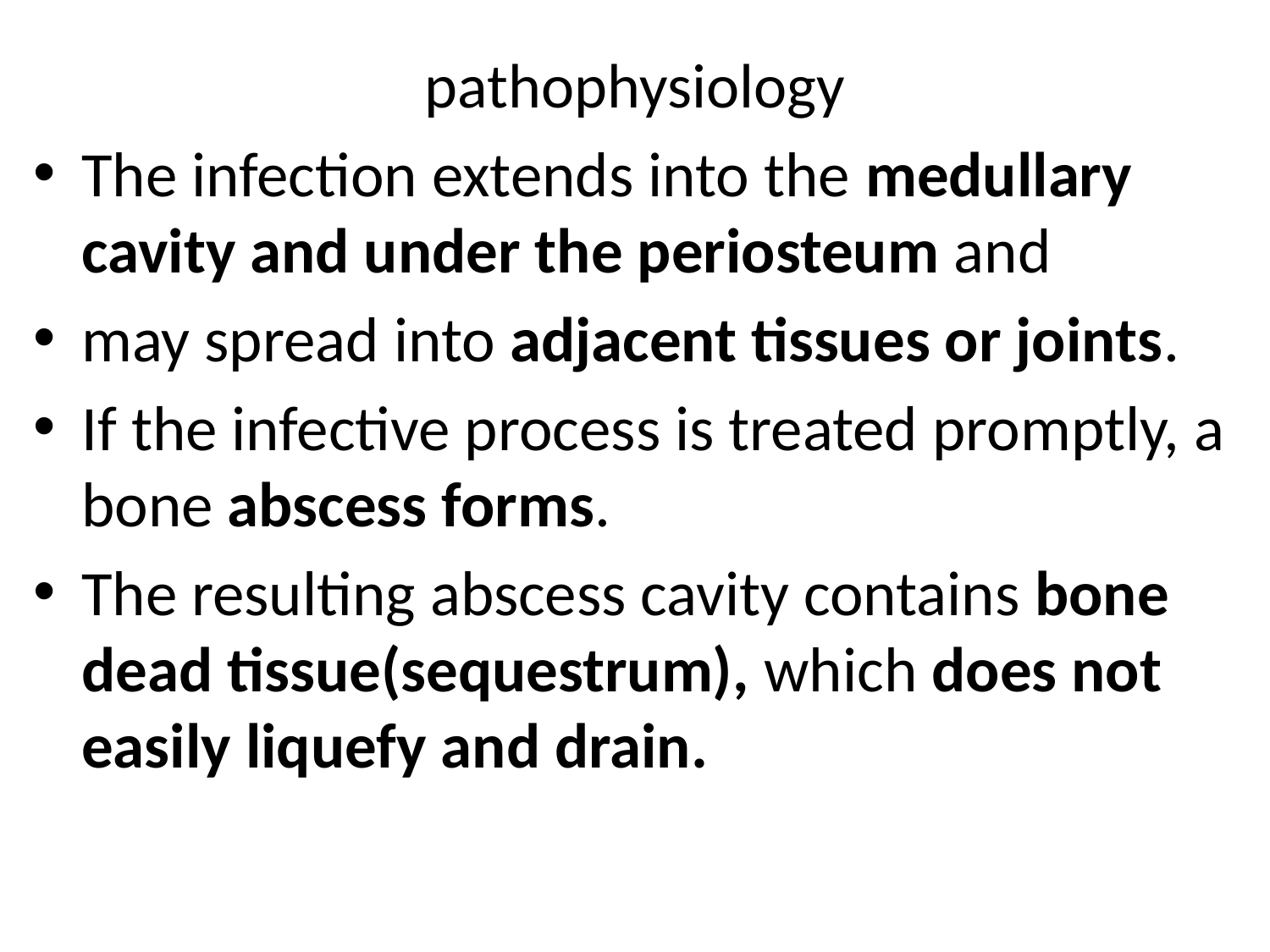

# pathophysiology
The infection extends into the medullary cavity and under the periosteum and
may spread into adjacent tissues or joints.
If the infective process is treated promptly, a bone abscess forms.
The resulting abscess cavity contains bone dead tissue(sequestrum), which does not easily liquefy and drain.